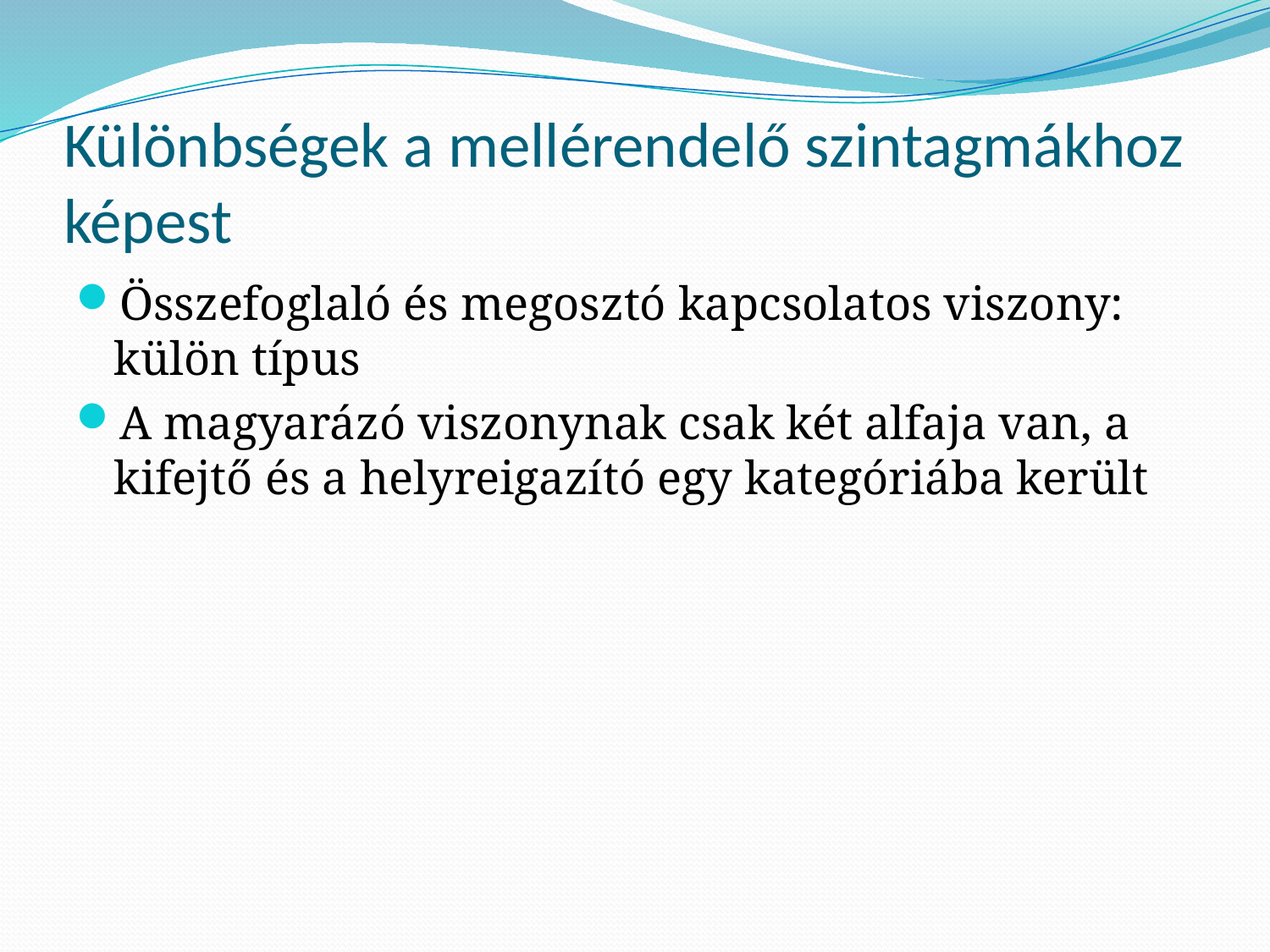

# Különbségek a mellérendelő szintagmákhoz képest
Összefoglaló és megosztó kapcsolatos viszony: külön típus
A magyarázó viszonynak csak két alfaja van, a kifejtő és a helyreigazító egy kategóriába került